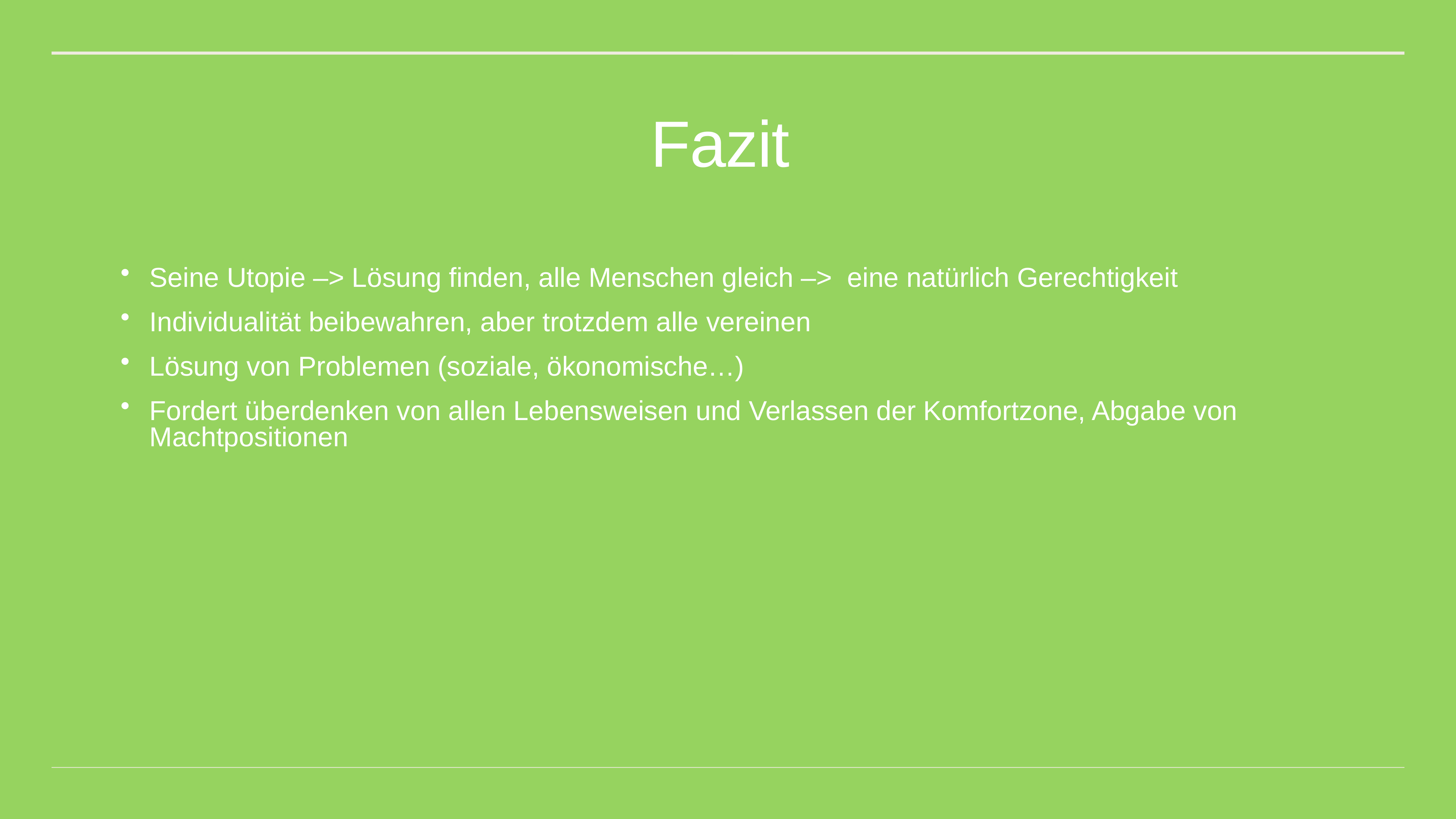

Fazit
Seine Utopie –> Lösung finden, alle Menschen gleich –>  eine natürlich Gerechtigkeit
Individualität beibewahren, aber trotzdem alle vereinen
Lösung von Problemen (soziale, ökonomische…)
Fordert überdenken von allen Lebensweisen und Verlassen der Komfortzone, Abgabe von Machtpositionen